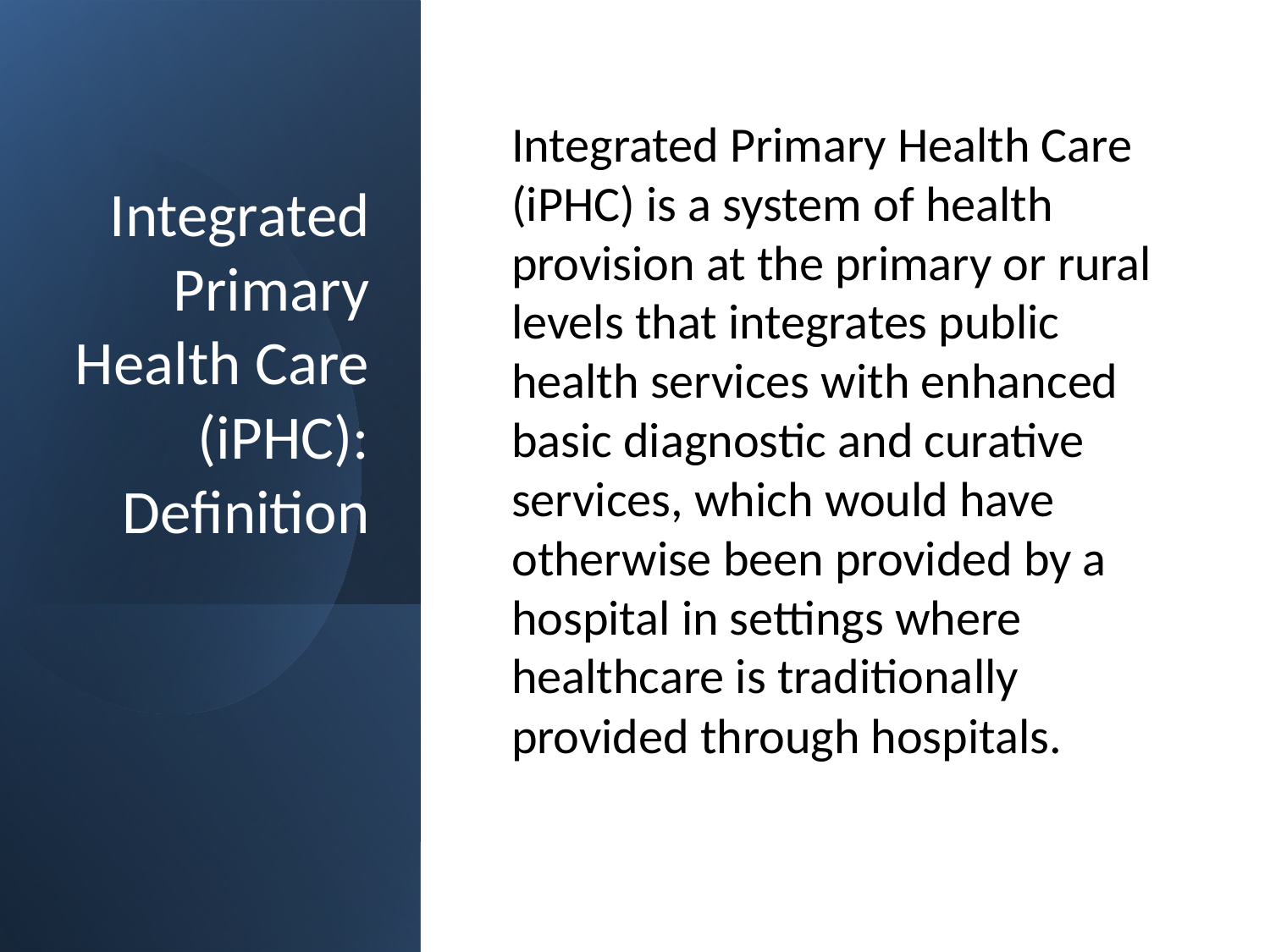

Integrated Primary Health Care (iPHC) is a system of health provision at the primary or rural levels that integrates public health services with enhanced basic diagnostic and curative services, which would have otherwise been provided by a hospital in settings where healthcare is traditionally provided through hospitals.
# Integrated Primary Health Care (iPHC): Definition